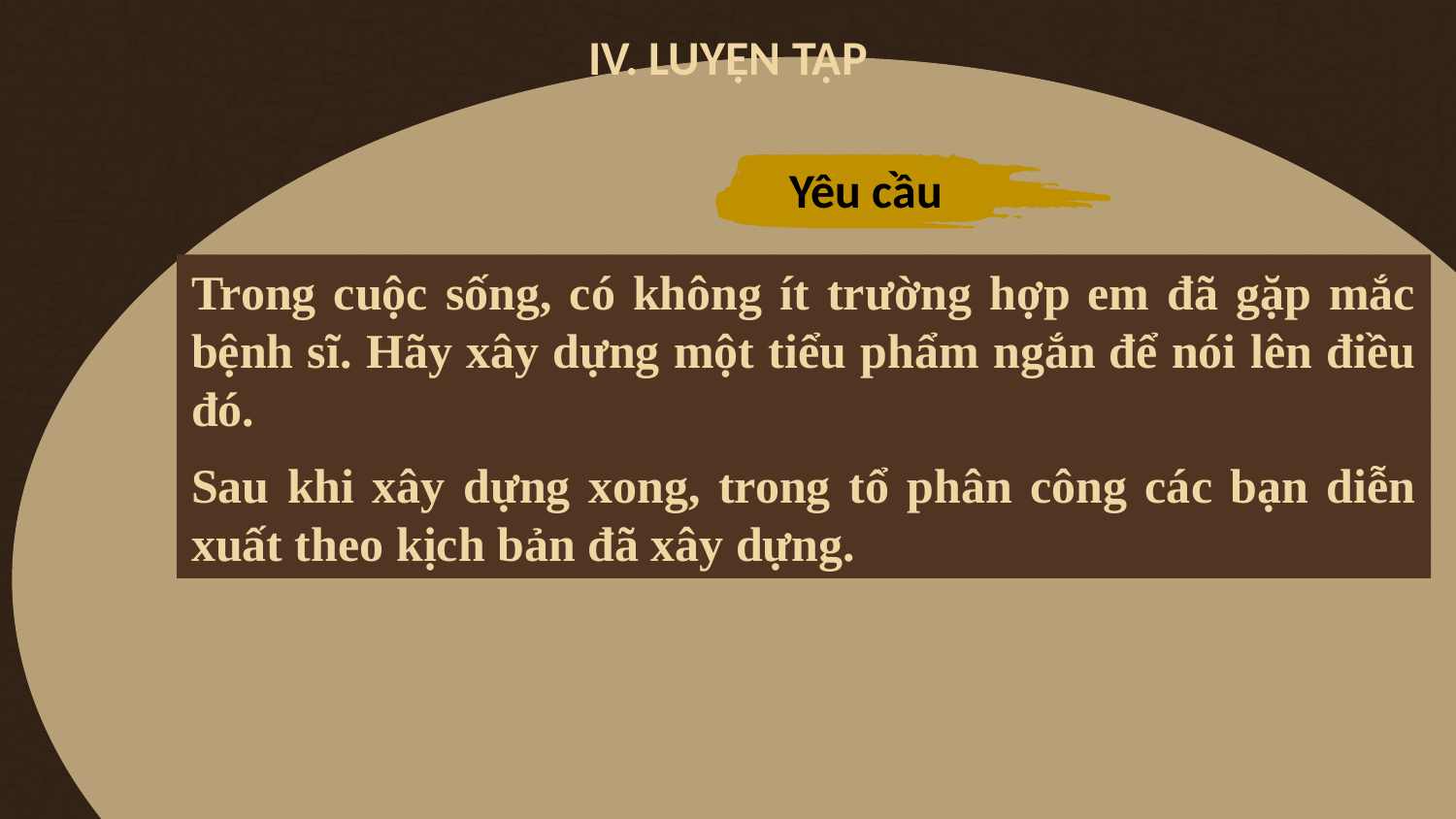

IV. LUYỆN TẬP

Yêu cầu

Trong cuộc sống, có không ít trường hợp em đã gặp mắc bệnh sĩ. Hãy xây dựng một tiểu phẩm ngắn để nói lên điều đó.
Sau khi xây dựng xong, trong tổ phân công các bạn diễn xuất theo kịch bản đã xây dựng.

Đế Thích:
Ngạc nhiên trước yêu cầu của Trương Ba
Khuyên TB chấp nhận
Gợi ý hồn TB nhập vào xác cu Tị
Thắc mắc “con người hạ giới các ông thật kì lạ”
Cái nhìn hời hợt, phiến diện về cuộc sống